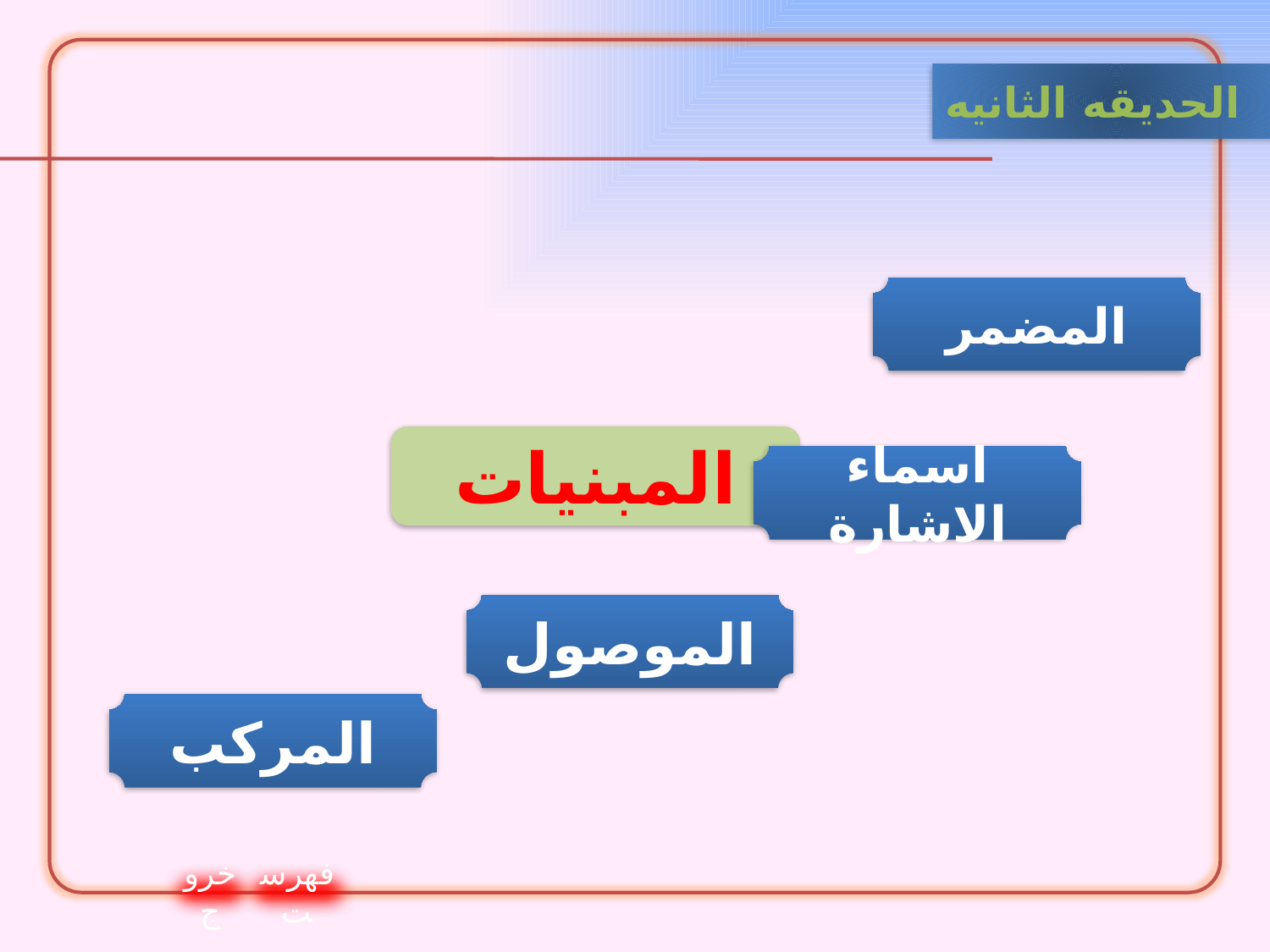

الحدیقه الثانيه

المضمر
المبنيات

اسماء الاشارة

الموصول

المركب
خروج
فهرست